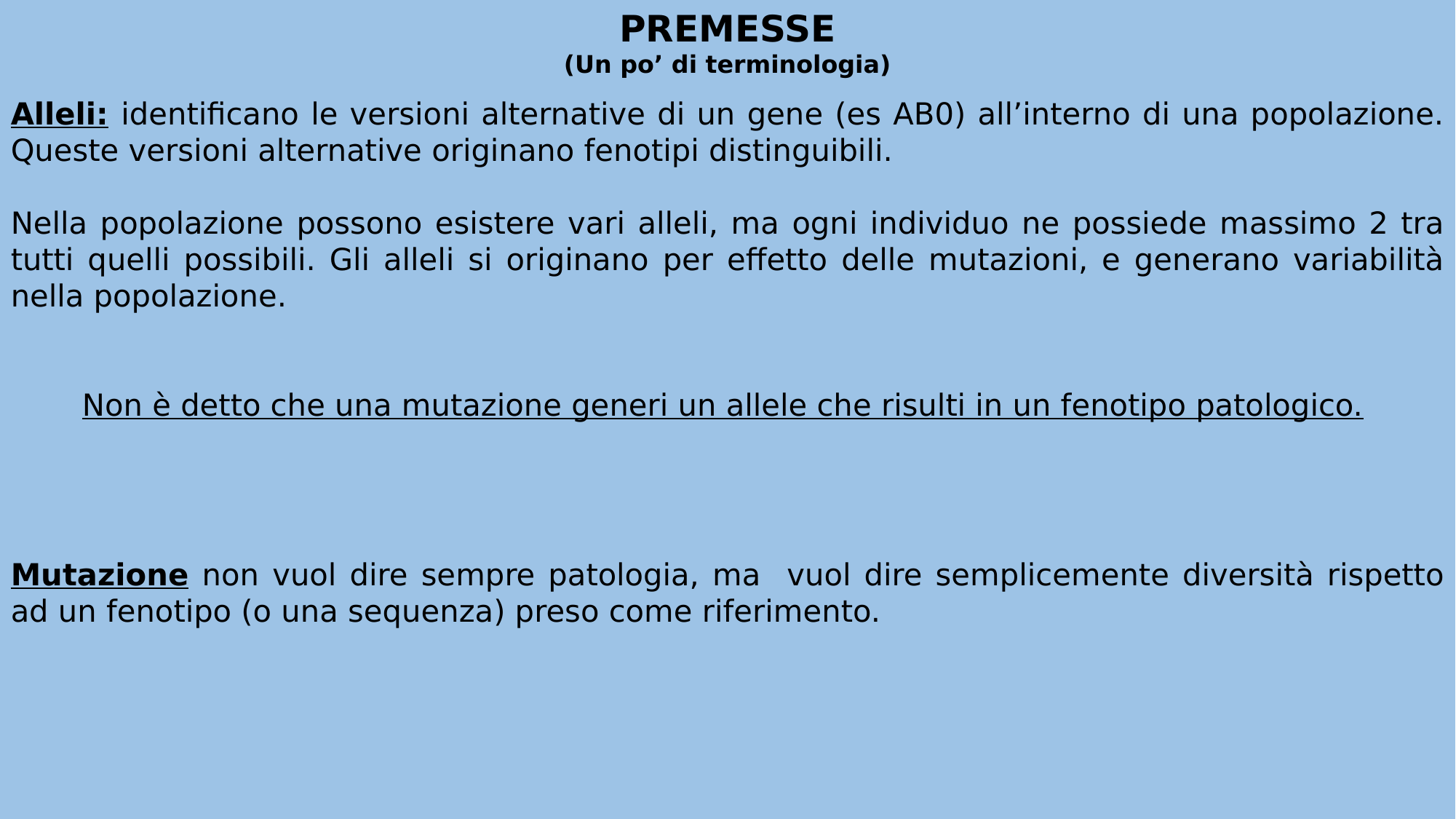

PREMESSE
(Un po’ di terminologia)
Alleli: identificano le versioni alternative di un gene (es AB0) all’interno di una popolazione. Queste versioni alternative originano fenotipi distinguibili.

Nella popolazione possono esistere vari alleli, ma ogni individuo ne possiede massimo 2 tra tutti quelli possibili. Gli alleli si originano per effetto delle mutazioni, e generano variabilità nella popolazione.

Non è detto che una mutazione generi un allele che risulti in un fenotipo patologico.
Mutazione non vuol dire sempre patologia, ma  vuol dire semplicemente diversità rispetto ad un fenotipo (o una sequenza) preso come riferimento.